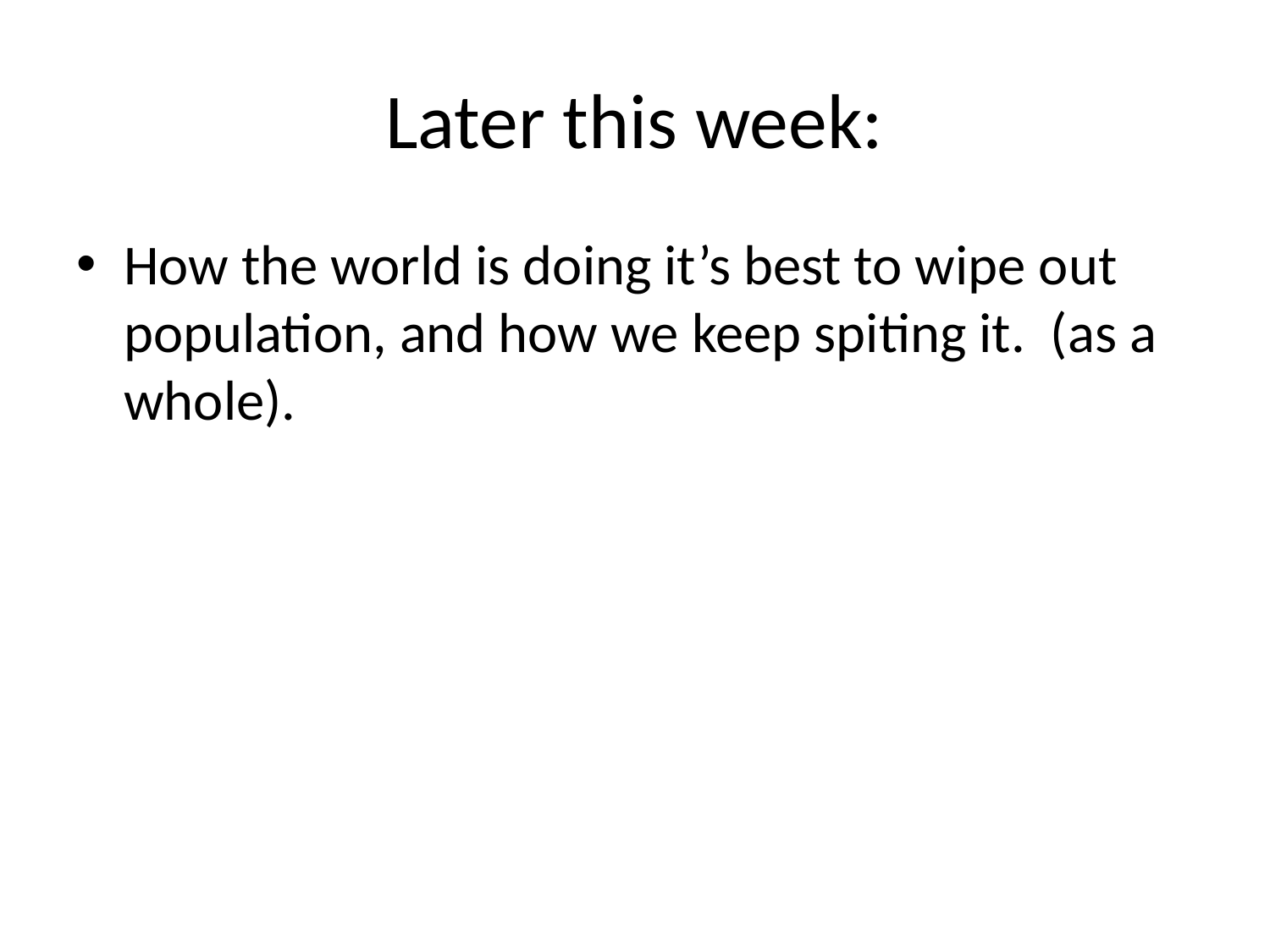

# Later this week:
How the world is doing it’s best to wipe out population, and how we keep spiting it.  (as a whole).